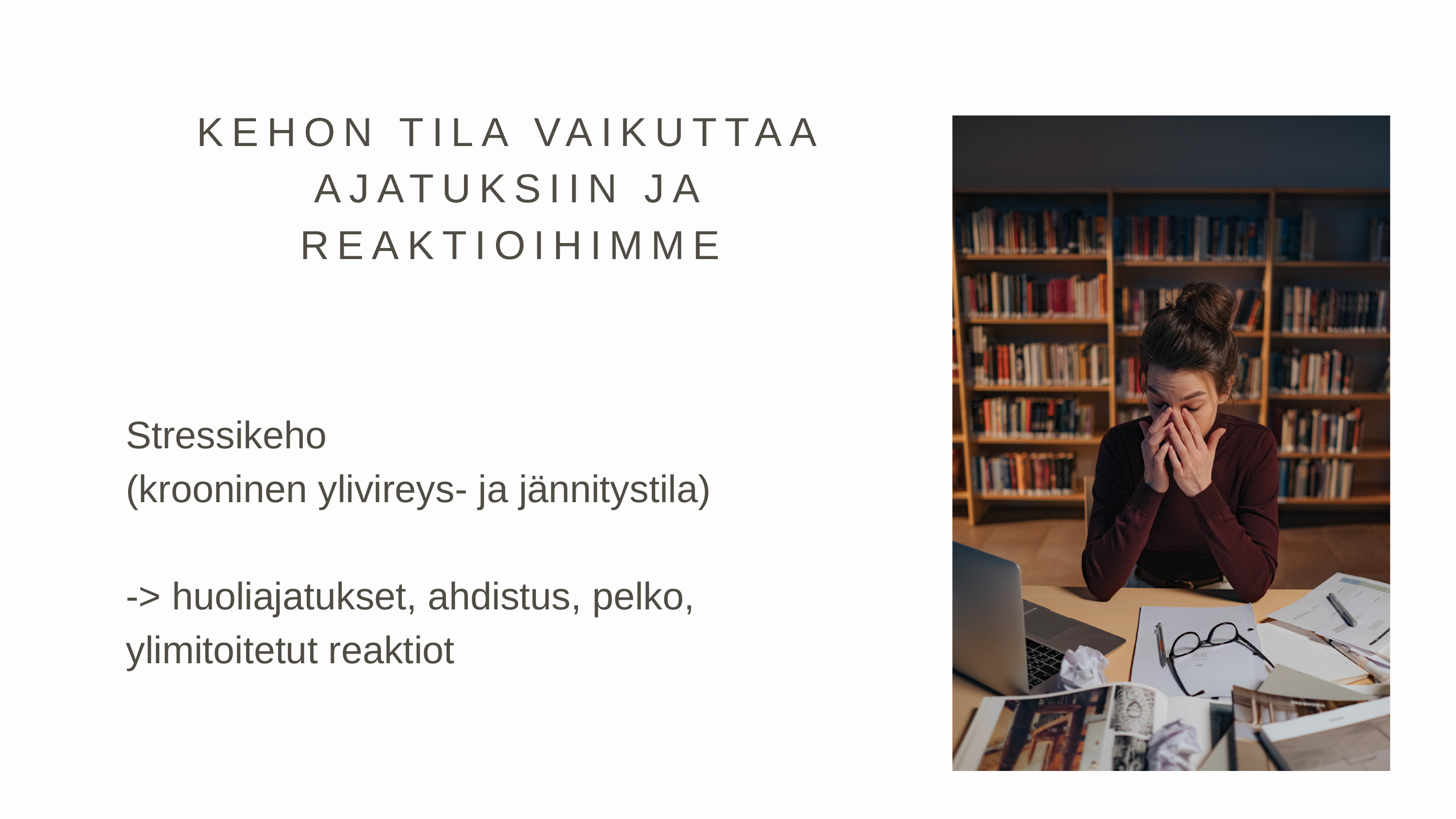

KEHON TILA VAIKUTTAA AJATUKSIIN JA REAKTIOIHIMME

Stressikeho
(krooninen ylivireys- ja jännitystila)

-> huoliajatukset, ahdistus, pelko, ylimitoitetut reaktiot